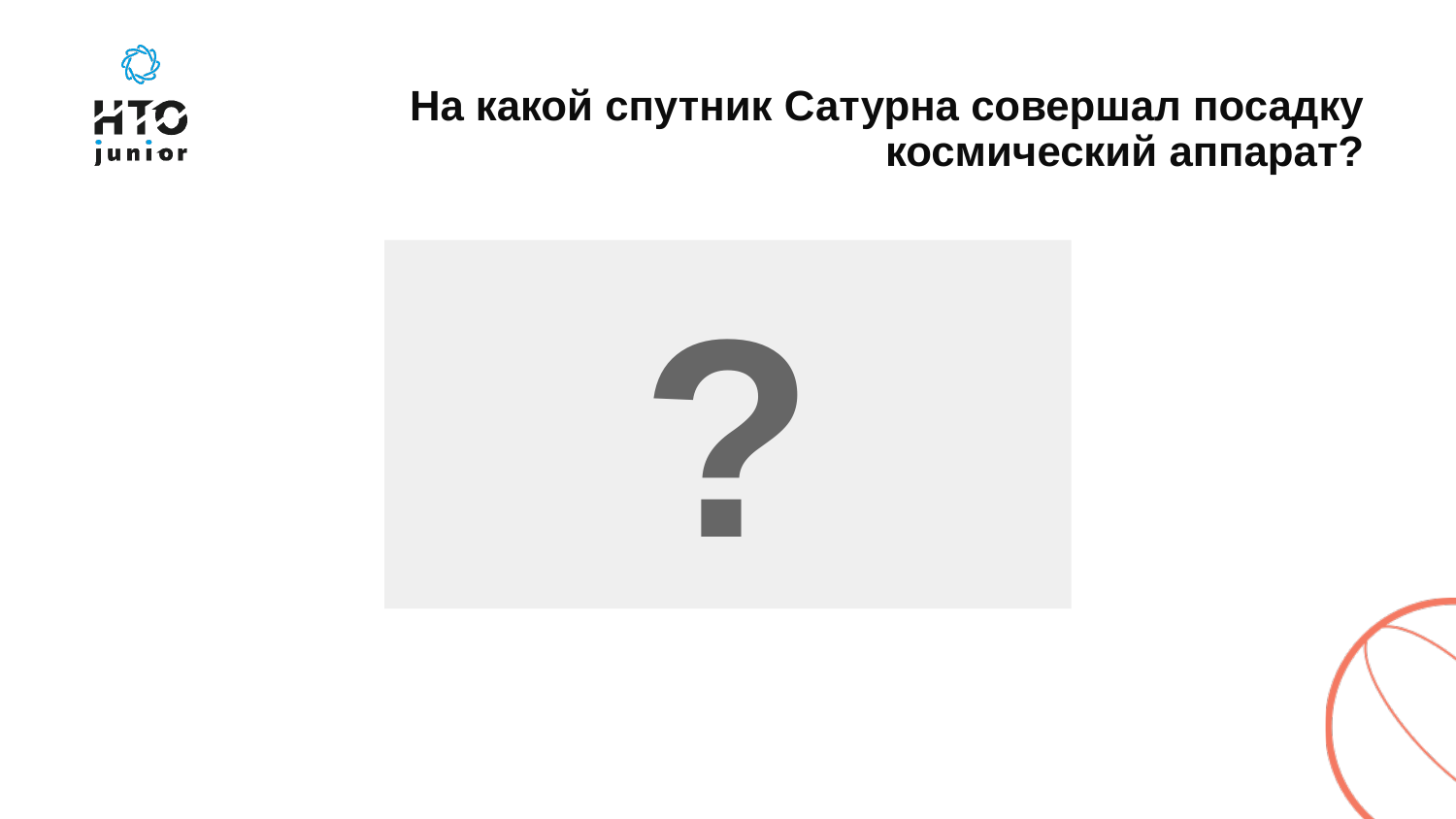

# На какой спутник Сатурна совершал посадку космический аппарат?
?